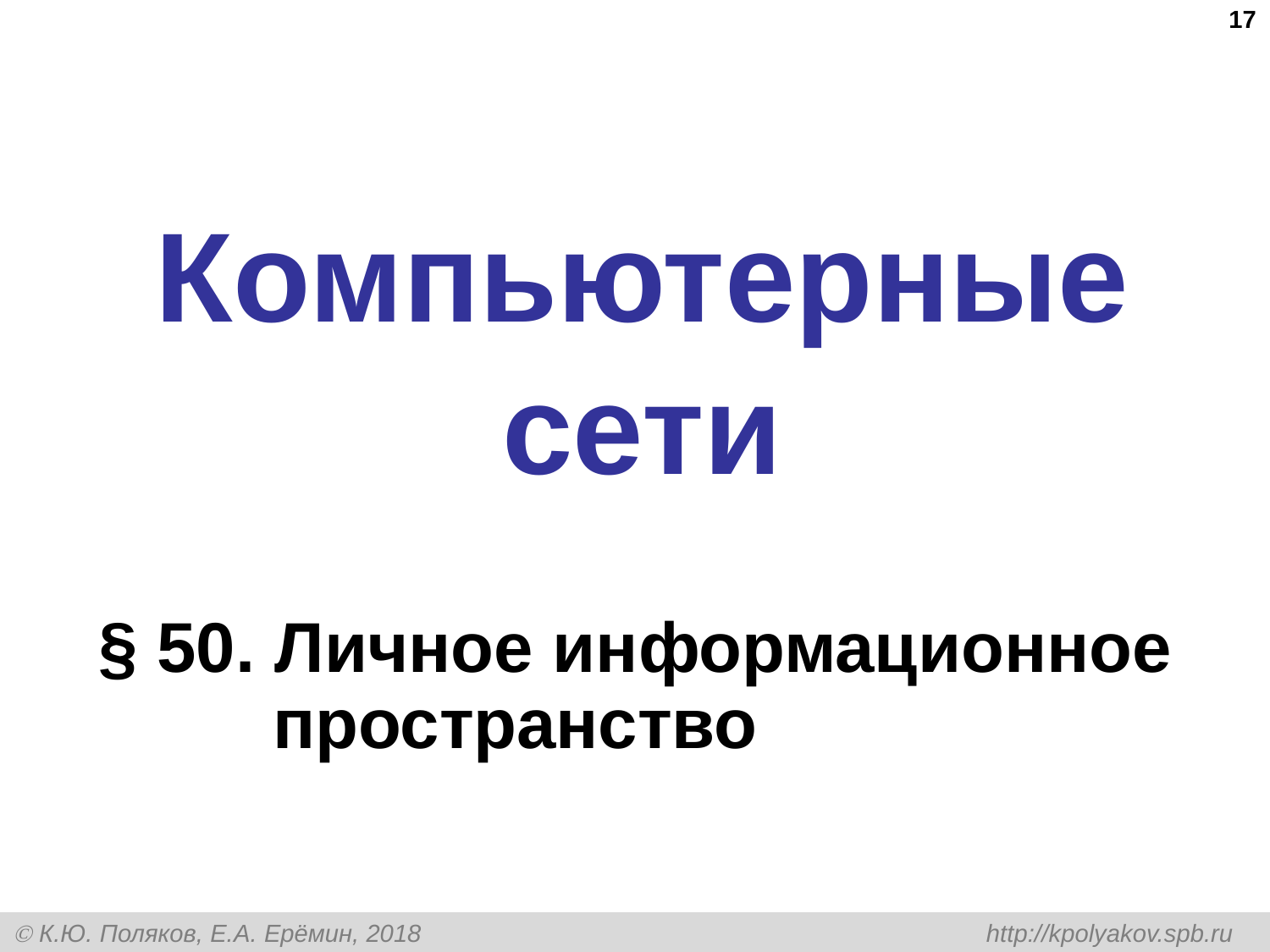

17
# Компьютерные сети
§ 50. Личное информационное пространство